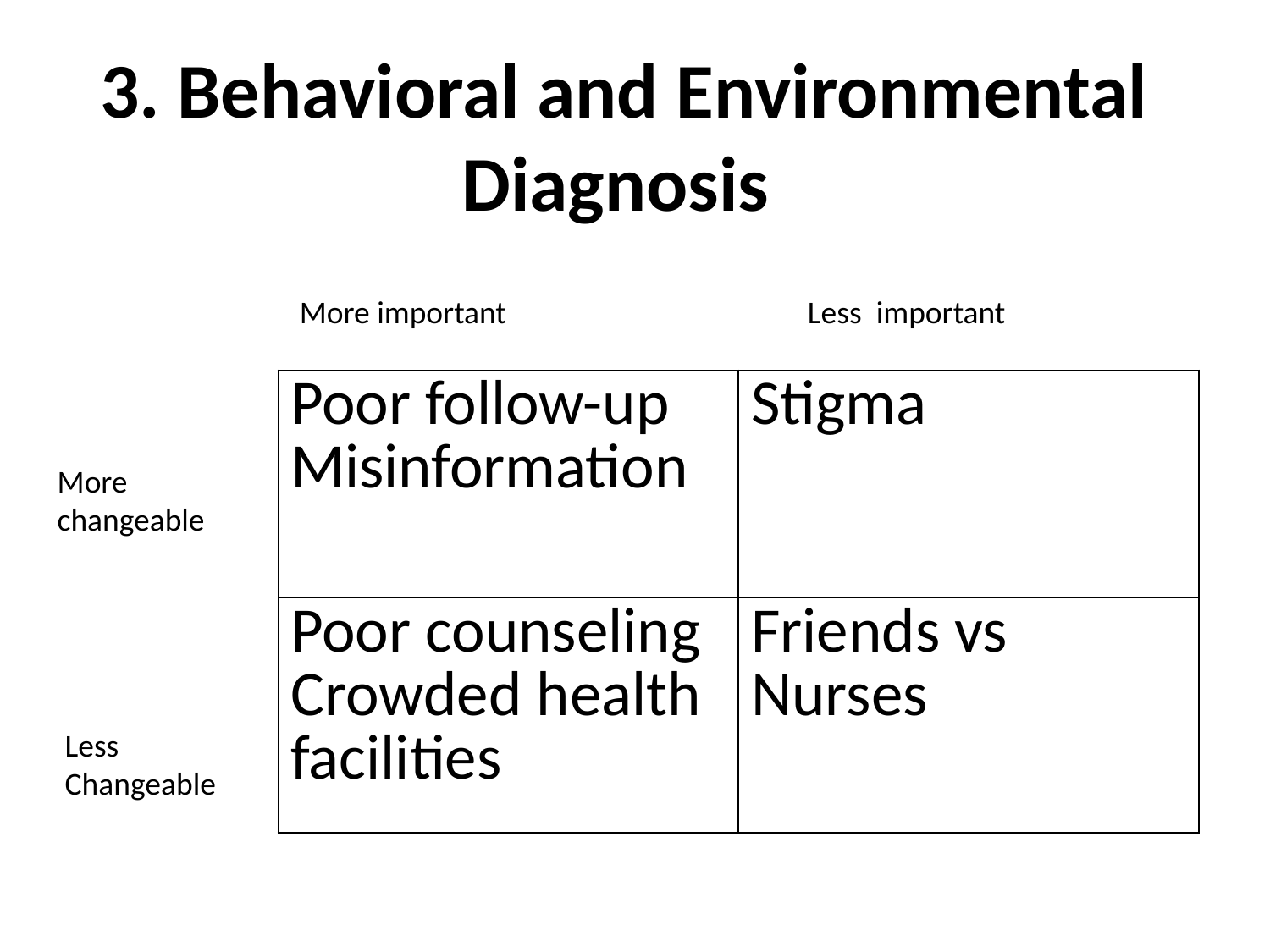

# 3. Behavioral and Environmental Diagnosis
More important
Less  important
| Poor follow-up Misinformation | Stigma |
| --- | --- |
| Poor counseling Crowded health facilities | Friends vs Nurses |
More changeable
Less Changeable